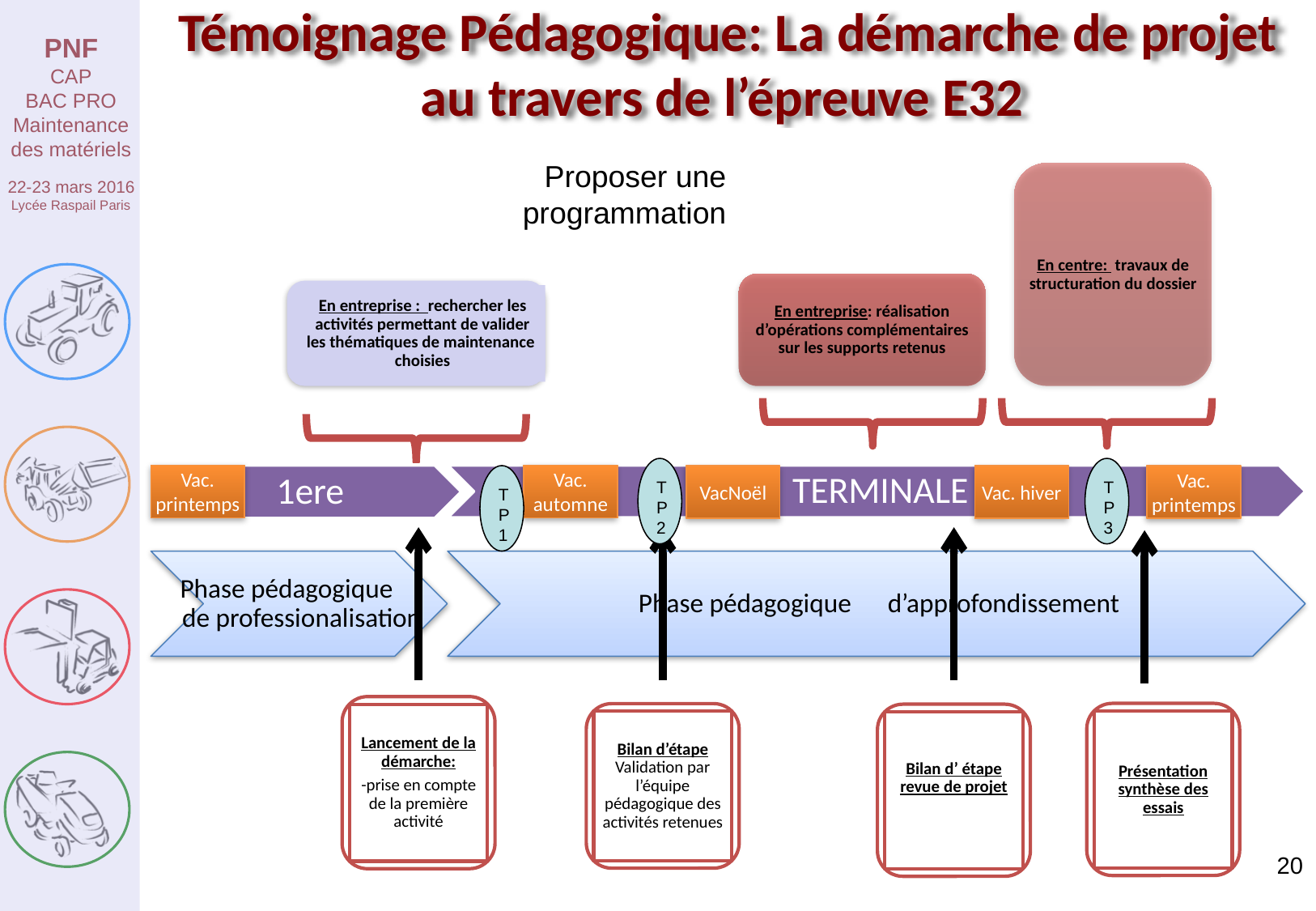

# Témoignage Pédagogique: La démarche de projet au travers de l’épreuve E32
Proposer une programmation

En centre:  travaux de structuration du dossier

En entreprise: réalisation d’opérations complémentaires sur les supports retenus

En entreprise :  rechercher les activités permettant de valider les thématiques de maintenance  choisies

TP2
TP3

1ere
Vac. printemps

TERMINALE
Vac. automne
TP1
VacNoël
Vac. hiver
Vac. printemps

Phase pédagogique      de professionalisation
Phase pédagogique      d’approfondissement

Lancement de la démarche:
-prise en compte de la première activité

Présentation synthèse des essais

Bilan d’étape Validation par l’équipe pédagogique des activités retenues

Bilan d’ étape revue de projet

20
20